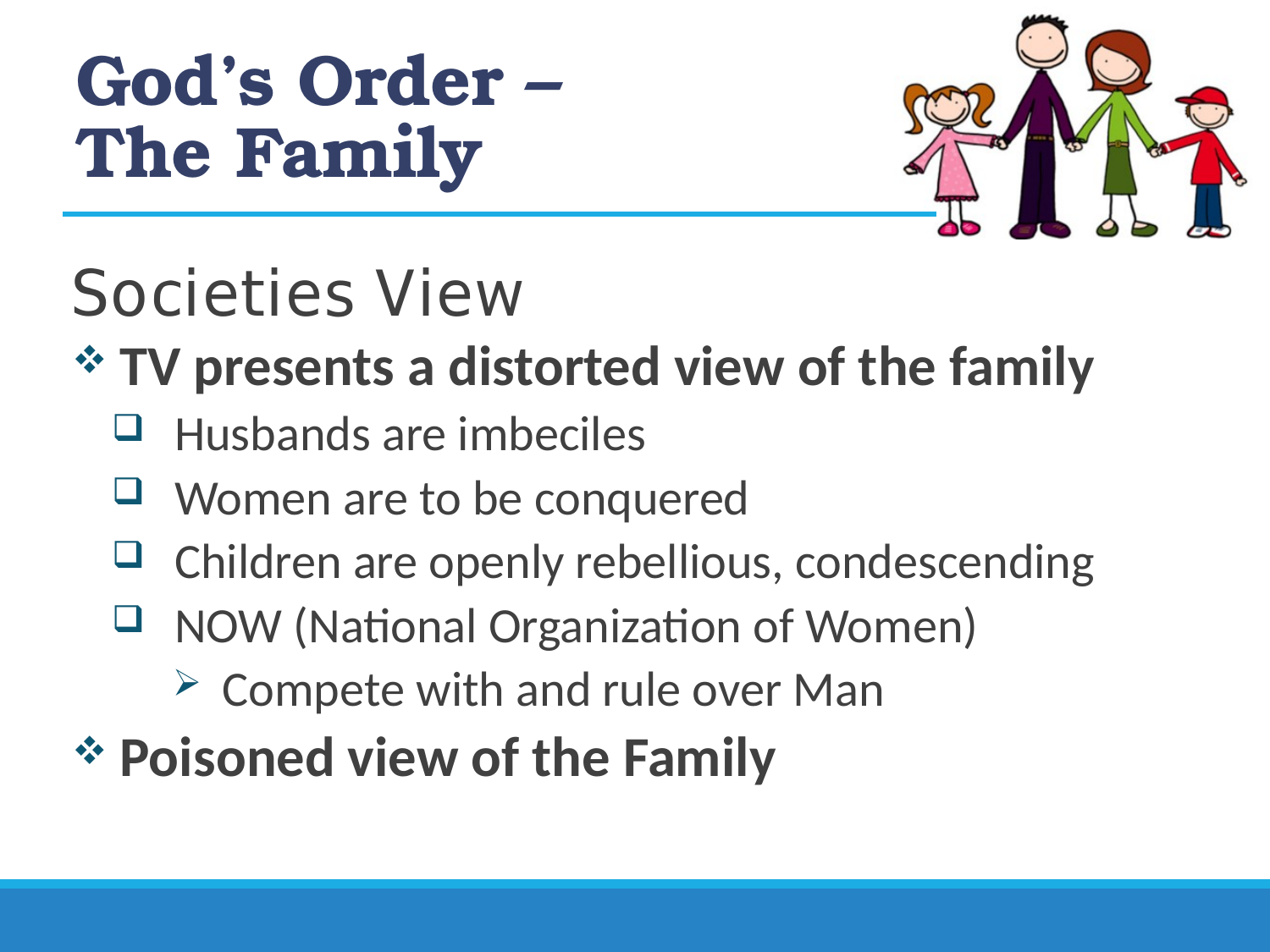

# God’s Order – The Family
Societies View
TV presents a distorted view of the family
Husbands are imbeciles
Women are to be conquered
Children are openly rebellious, condescending
NOW (National Organization of Women)
Compete with and rule over Man
Poisoned view of the Family